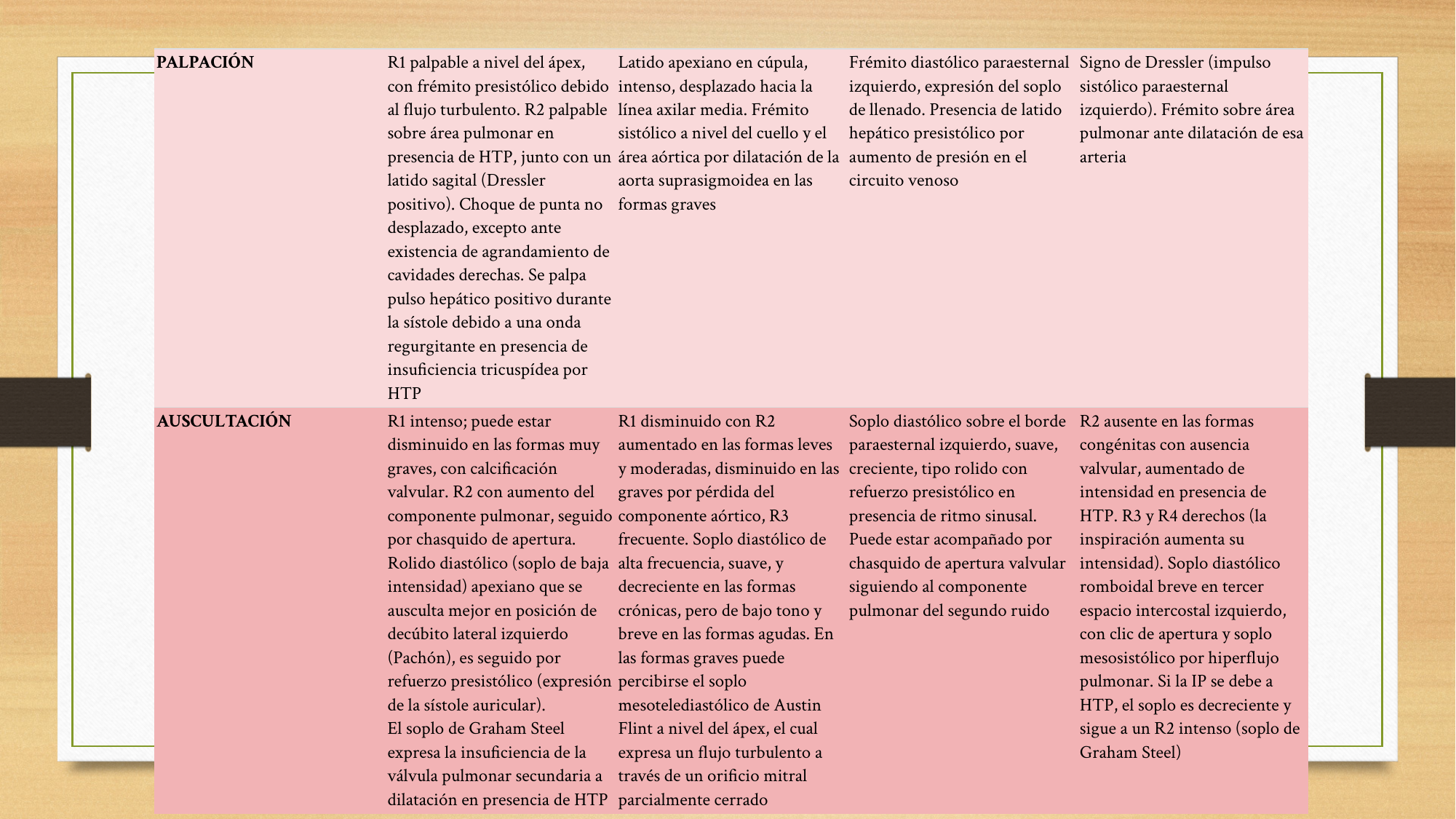

| PALPACIÓN | R1 palpable a nivel del ápex, con frémito presistólico debido al flujo turbulento. R2 palpable sobre área pulmonar en presencia de HTP, junto con un latido sagital (Dressler positivo). Choque de punta no desplazado, excepto ante existencia de agrandamiento de cavidades derechas. Se palpa pulso hepático positivo durante la sístole debido a una onda regurgitante en presencia de insuficiencia tricuspídea por HTP | Latido apexiano en cúpula, intenso, desplazado hacia la línea axilar media. Frémito sistólico a nivel del cuello y el área aórtica por dilatación de la aorta suprasigmoidea en las formas graves | Frémito diastólico paraesternal izquierdo, expresión del soplo de llenado. Presencia de latido hepático presistólico por aumento de presión en el circuito venoso | Signo de Dressler (impulso sistólico paraesternal izquierdo). Frémito sobre área pulmonar ante dilatación de esa arteria |
| --- | --- | --- | --- | --- |
| AUSCULTACIÓN | R1 intenso; puede estar disminuido en las formas muy graves, con calcificación valvular. R2 con aumento del componente pulmonar, seguido por chasquido de apertura. Rolido diastólico (soplo de baja intensidad) apexiano que se ausculta mejor en posición de decúbito lateral izquierdo (Pachón), es seguido por refuerzo presistólico (expresión de la sístole auricular). El soplo de Graham Steel expresa la insuficiencia de la válvula pulmonar secundaria a dilatación en presencia de HTP | R1 disminuido con R2 aumentado en las formas leves y moderadas, disminuido en las graves por pérdida del componente aórtico, R3 frecuente. Soplo diastólico de alta frecuencia, suave, y decreciente en las formas crónicas, pero de bajo tono y breve en las formas agudas. En las formas graves puede percibirse el soplo mesotelediastólico de Austin Flint a nivel del ápex, el cual expresa un flujo turbulento a través de un orificio mitral parcialmente cerrado | Soplo diastólico sobre el borde paraesternal izquierdo, suave, creciente, tipo rolido con refuerzo presistólico en presencia de ritmo sinusal. Puede estar acompañado por chasquido de apertura valvular siguiendo al componente pulmonar del segundo ruido | R2 ausente en las formas congénitas con ausencia valvular, aumentado de intensidad en presencia de HTP. R3 y R4 derechos (la inspiración aumenta su intensidad). Soplo diastólico romboidal breve en tercer espacio intercostal izquierdo, con clic de apertura y soplo mesosistólico por hiperflujo pulmonar. Si la IP se debe a HTP, el soplo es decreciente y sigue a un R2 intenso (soplo de Graham Steel) |
#